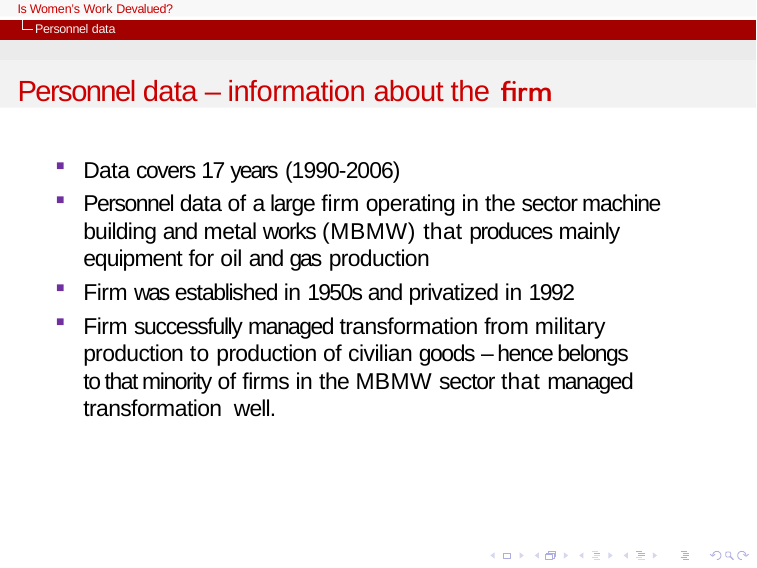

Is Women’s Work Devalued?
Personnel data

Personnel data – information about the firm
Data covers 17 years (1990-2006)
Personnel data of a large firm operating in the sector machine  building and metal works (MBMW) that produces mainly  equipment for oil and gas production
Firm was established in 1950s and privatized in 1992
Firm successfully managed transformation from military production to production of civilian goods – hence belongs to that minority of firms in the MBMW sector that managed transformation  well.